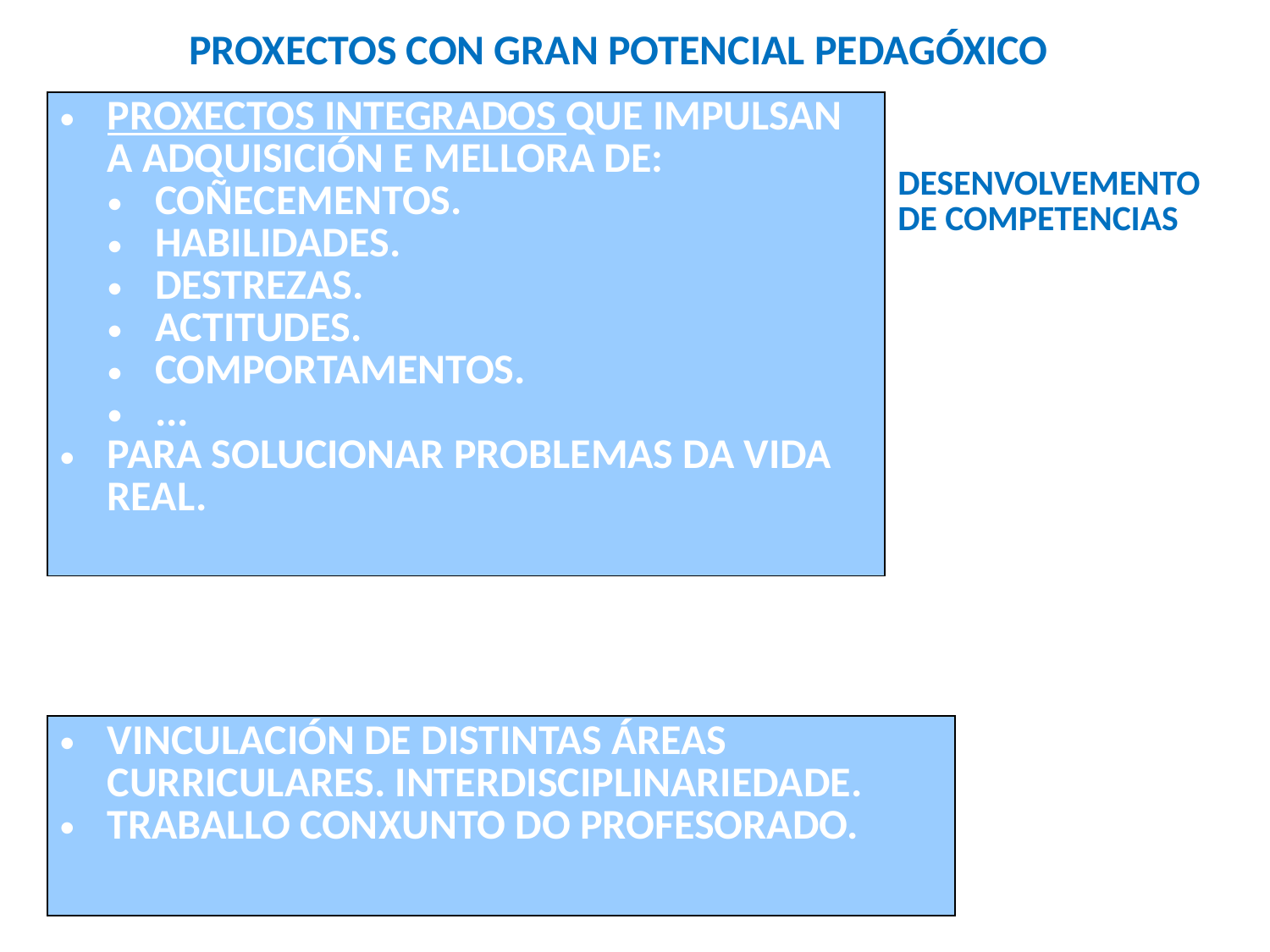

| PROXECTOS CON GRAN POTENCIAL PEDAGÓXICO |
| --- |
| PROXECTOS INTEGRADOS QUE IMPULSAN A ADQUISICIÓN E MELLORA DE: COÑECEMENTOS. HABILIDADES. DESTREZAS. ACTITUDES. COMPORTAMENTOS. ... PARA SOLUCIONAR PROBLEMAS DA VIDA REAL. |
| --- |
| DESENVOLVEMENTO DE COMPETENCIAS |
| --- |
| VINCULACIÓN DE DISTINTAS ÁREAS CURRICULARES. INTERDISCIPLINARIEDADE. TRABALLO CONXUNTO DO PROFESORADO. |
| --- |